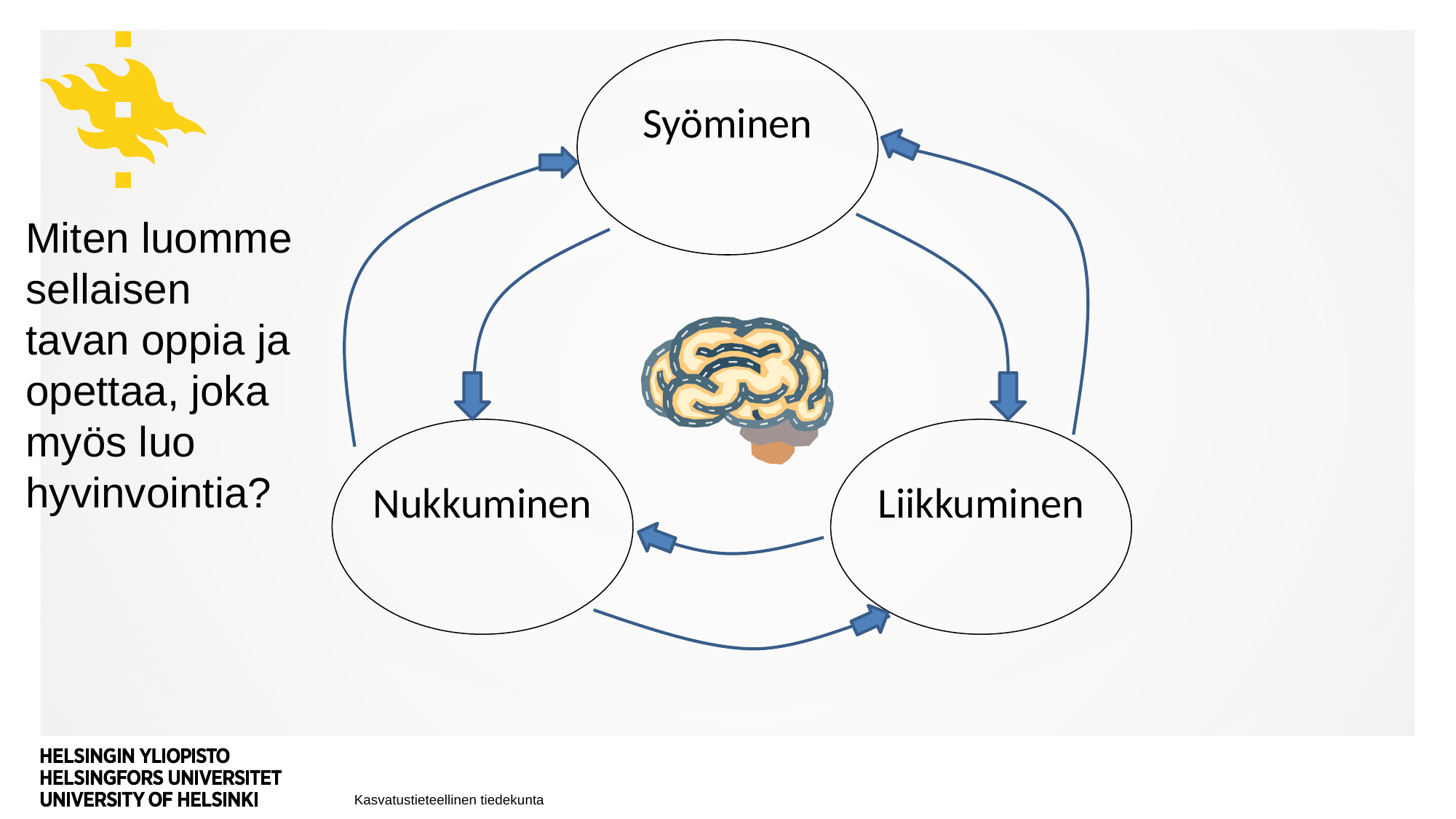

Syöminen

Nukkuminen
Liikkuminen

Miten luomme sellaisen tavan oppia ja opettaa, joka myös luo hyvinvointia?